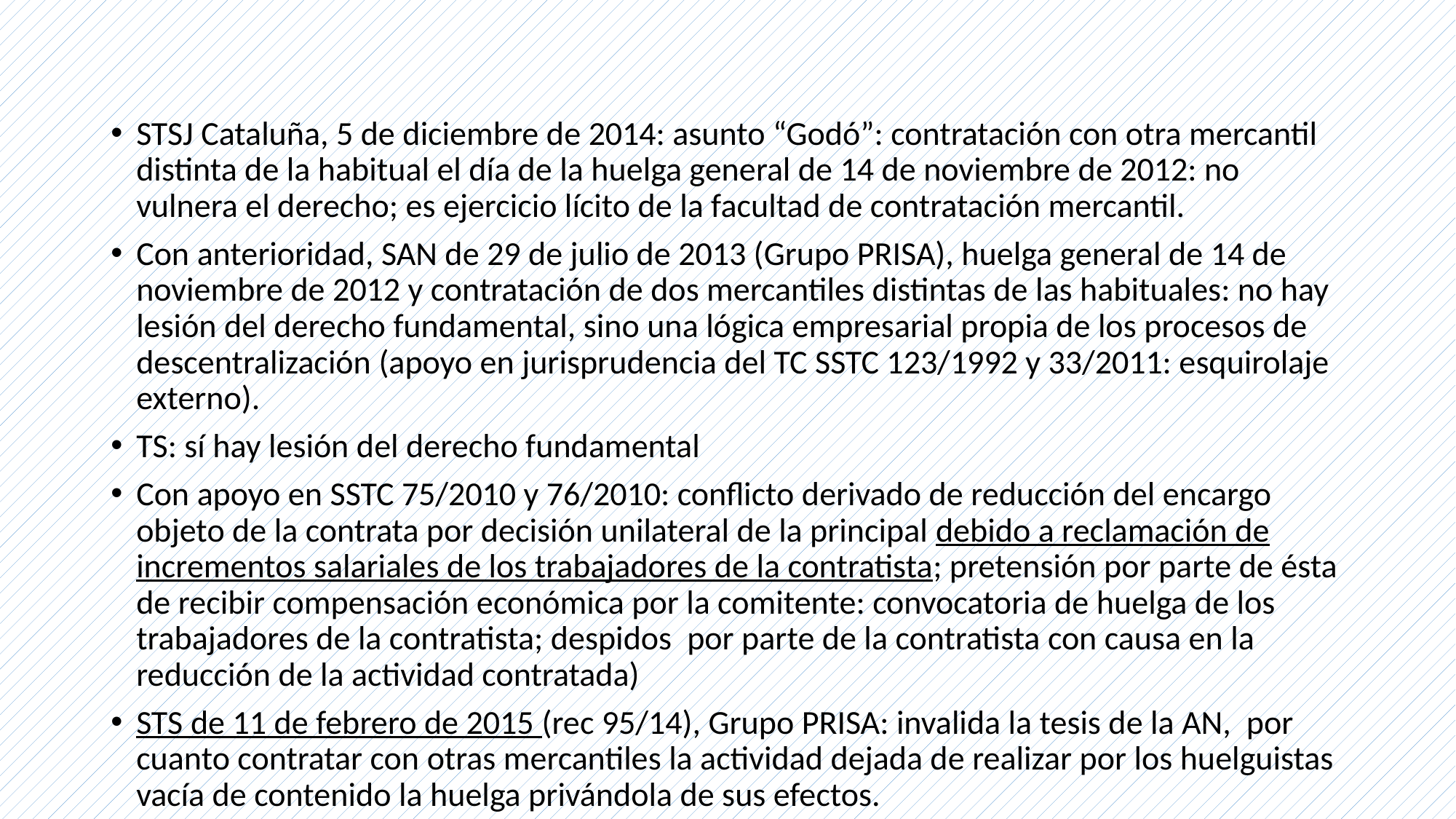

#
STSJ Cataluña, 5 de diciembre de 2014: asunto “Godó”: contratación con otra mercantil distinta de la habitual el día de la huelga general de 14 de noviembre de 2012: no vulnera el derecho; es ejercicio lícito de la facultad de contratación mercantil.
Con anterioridad, SAN de 29 de julio de 2013 (Grupo PRISA), huelga general de 14 de noviembre de 2012 y contratación de dos mercantiles distintas de las habituales: no hay lesión del derecho fundamental, sino una lógica empresarial propia de los procesos de descentralización (apoyo en jurisprudencia del TC SSTC 123/1992 y 33/2011: esquirolaje externo).
TS: sí hay lesión del derecho fundamental
Con apoyo en SSTC 75/2010 y 76/2010: conflicto derivado de reducción del encargo objeto de la contrata por decisión unilateral de la principal debido a reclamación de incrementos salariales de los trabajadores de la contratista; pretensión por parte de ésta de recibir compensación económica por la comitente: convocatoria de huelga de los trabajadores de la contratista; despidos  por parte de la contratista con causa en la reducción de la actividad contratada)
STS de 11 de febrero de 2015 (rec 95/14), Grupo PRISA: invalida la tesis de la AN,  por cuanto contratar con otras mercantiles la actividad dejada de realizar por los huelguistas vacía de contenido la huelga privándola de sus efectos.